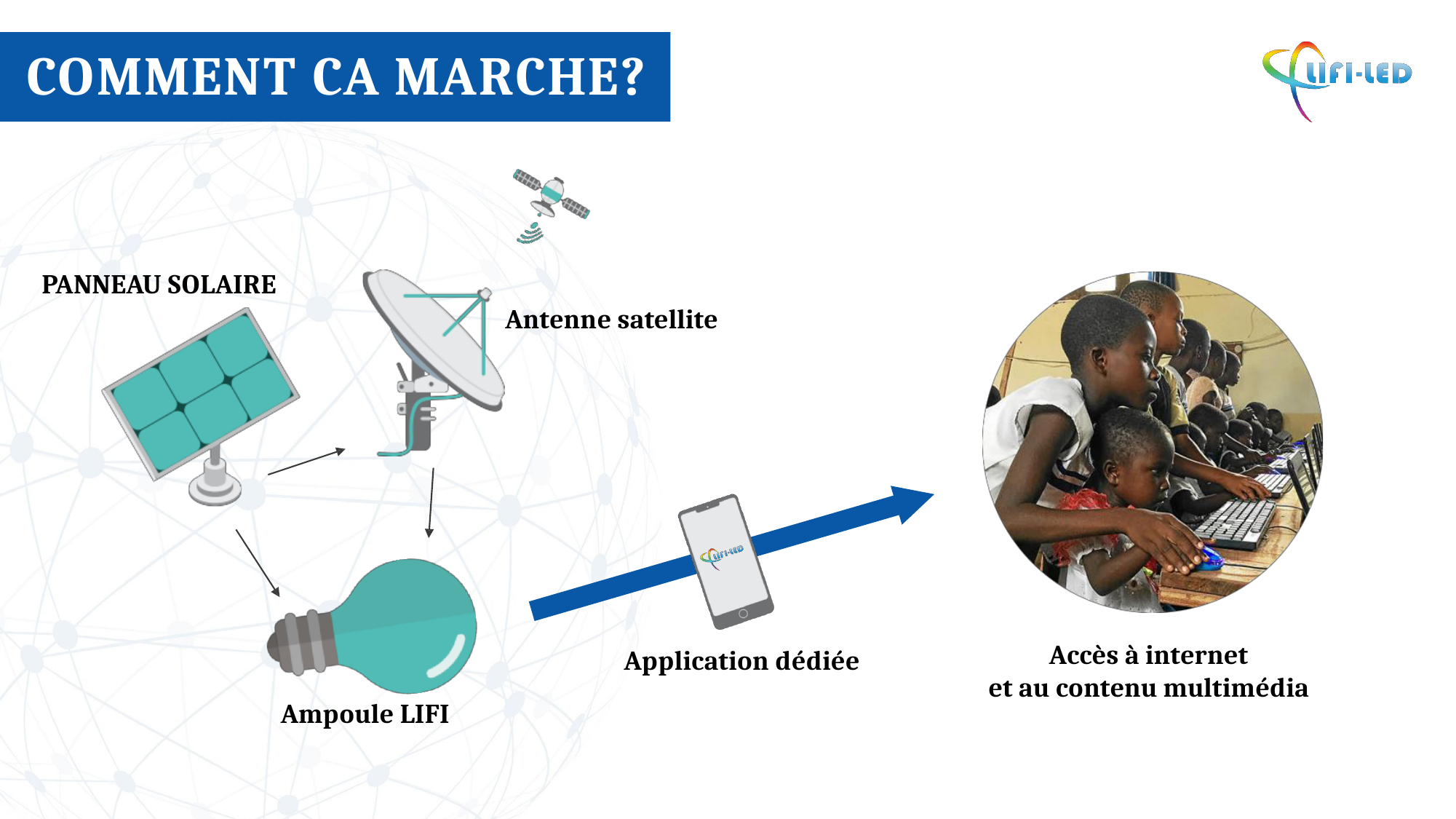

COMMENT CA MARCHE?

PANNEAU SOLAIRE

Antenne satellite
eau solaire

Accès à internet
et au contenu multimédia
Application dédiée
Ampoule LIFI